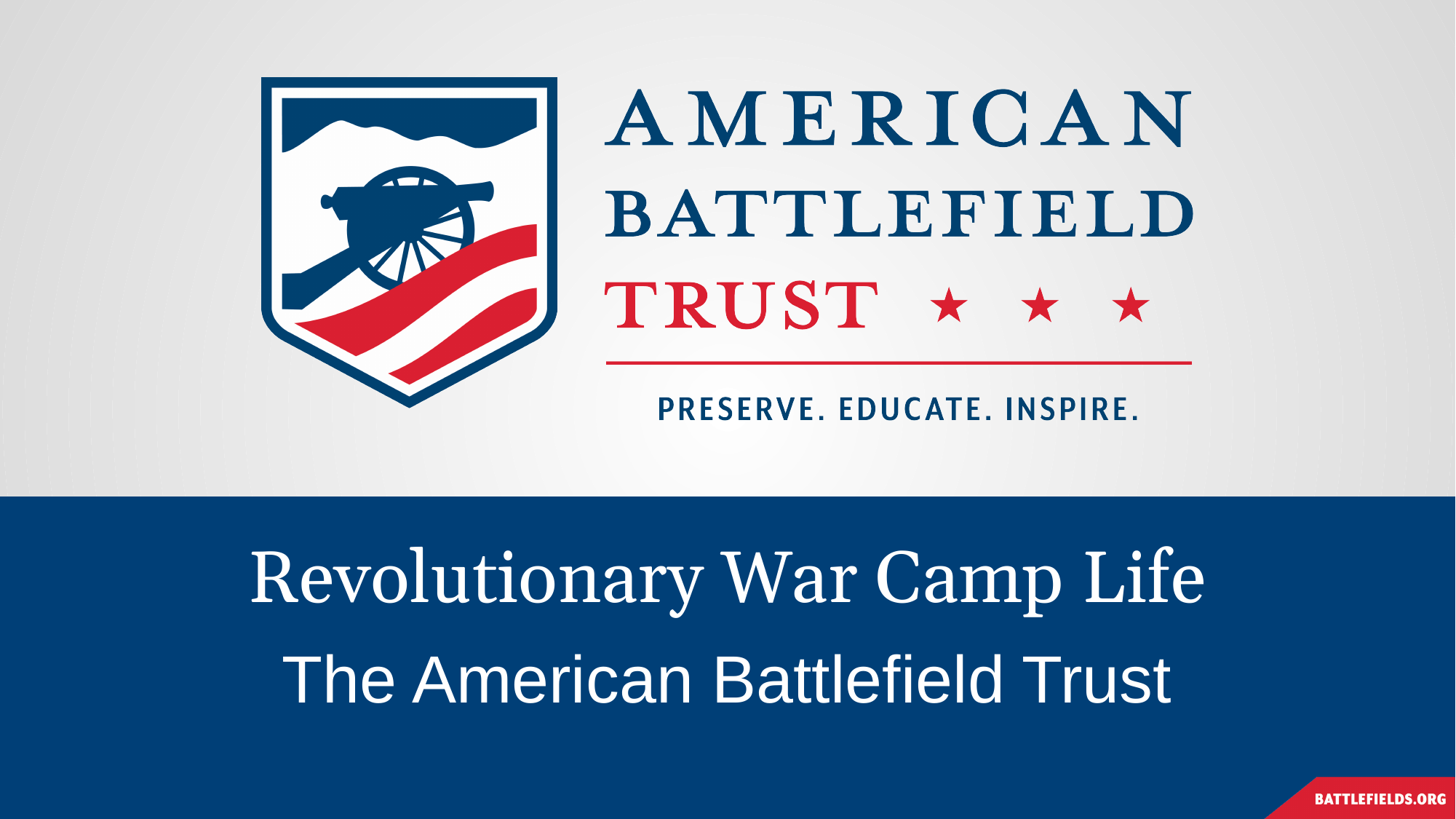

# Revolutionary War Camp Life
The American Battlefield Trust